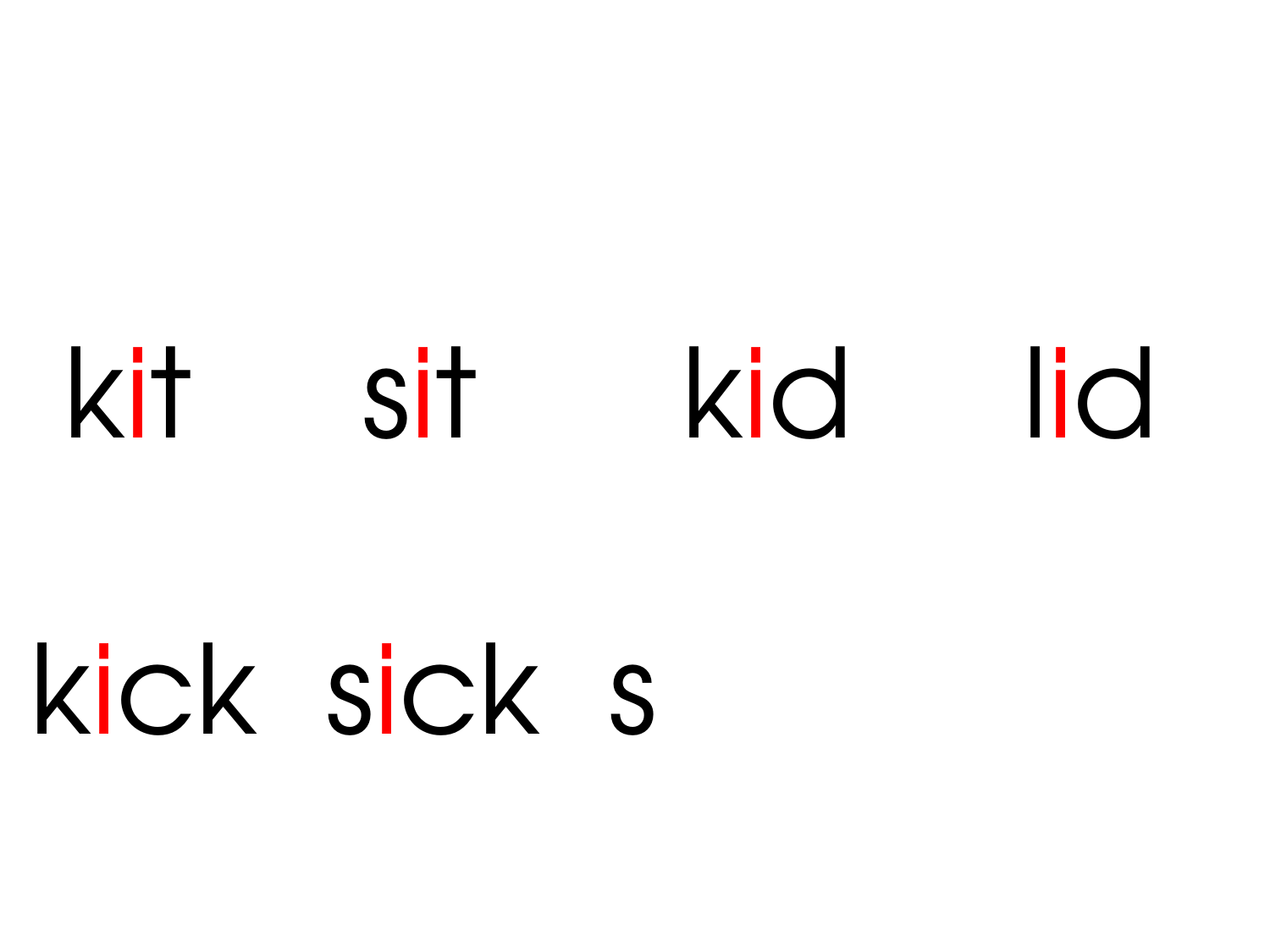

kit     sit      kid     lid

kick  sick  s